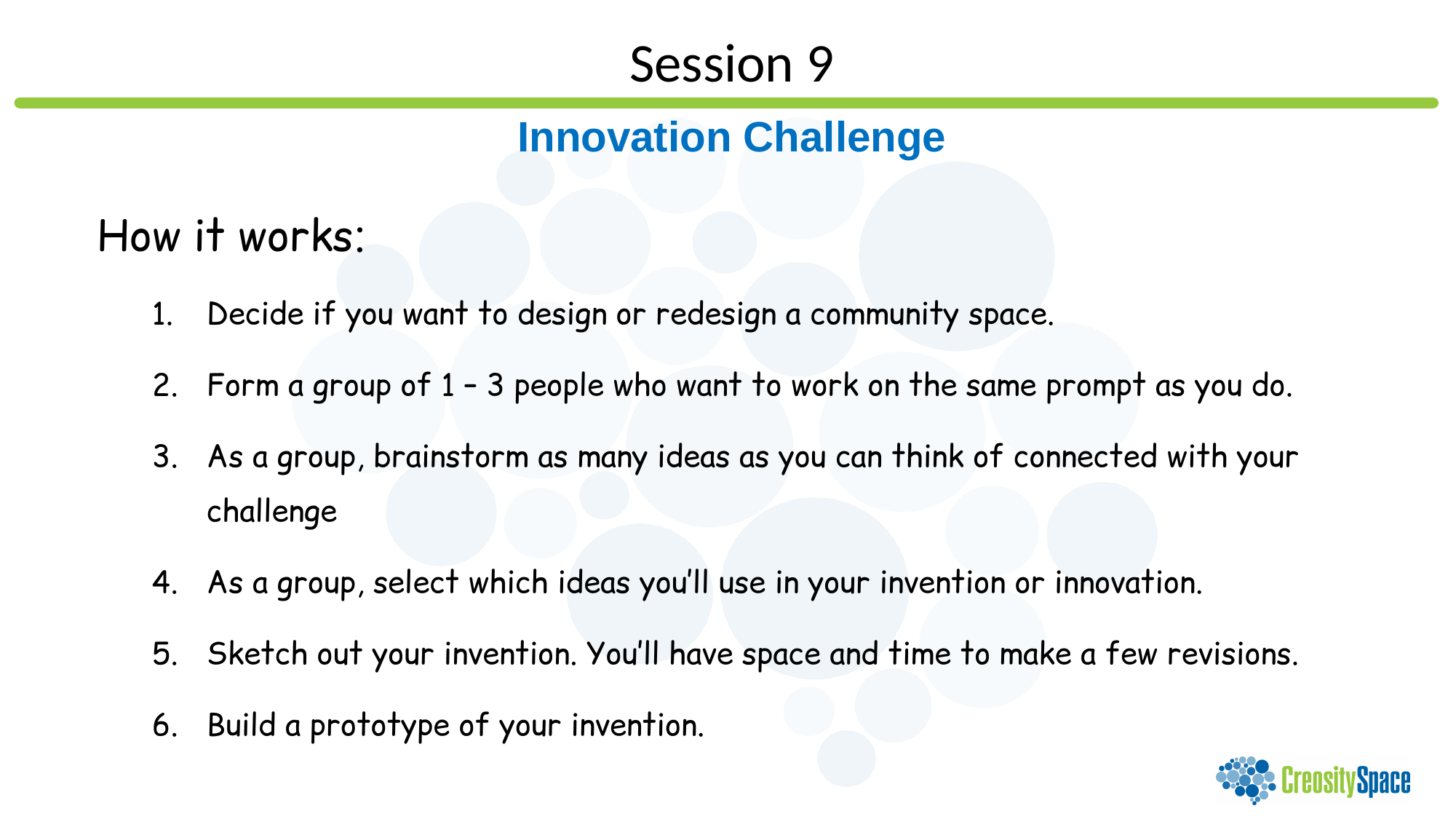

Session 9
Innovation Challenge
How it works:
Decide if you want to design or redesign a community space.
Form a group of 1 – 3 people who want to work on the same prompt as you do.
As a group, brainstorm as many ideas as you can think of connected with your challenge
As a group, select which ideas you’ll use in your invention or innovation.
Sketch out your invention. You’ll have space and time to make a few revisions.
Build a prototype of your invention.